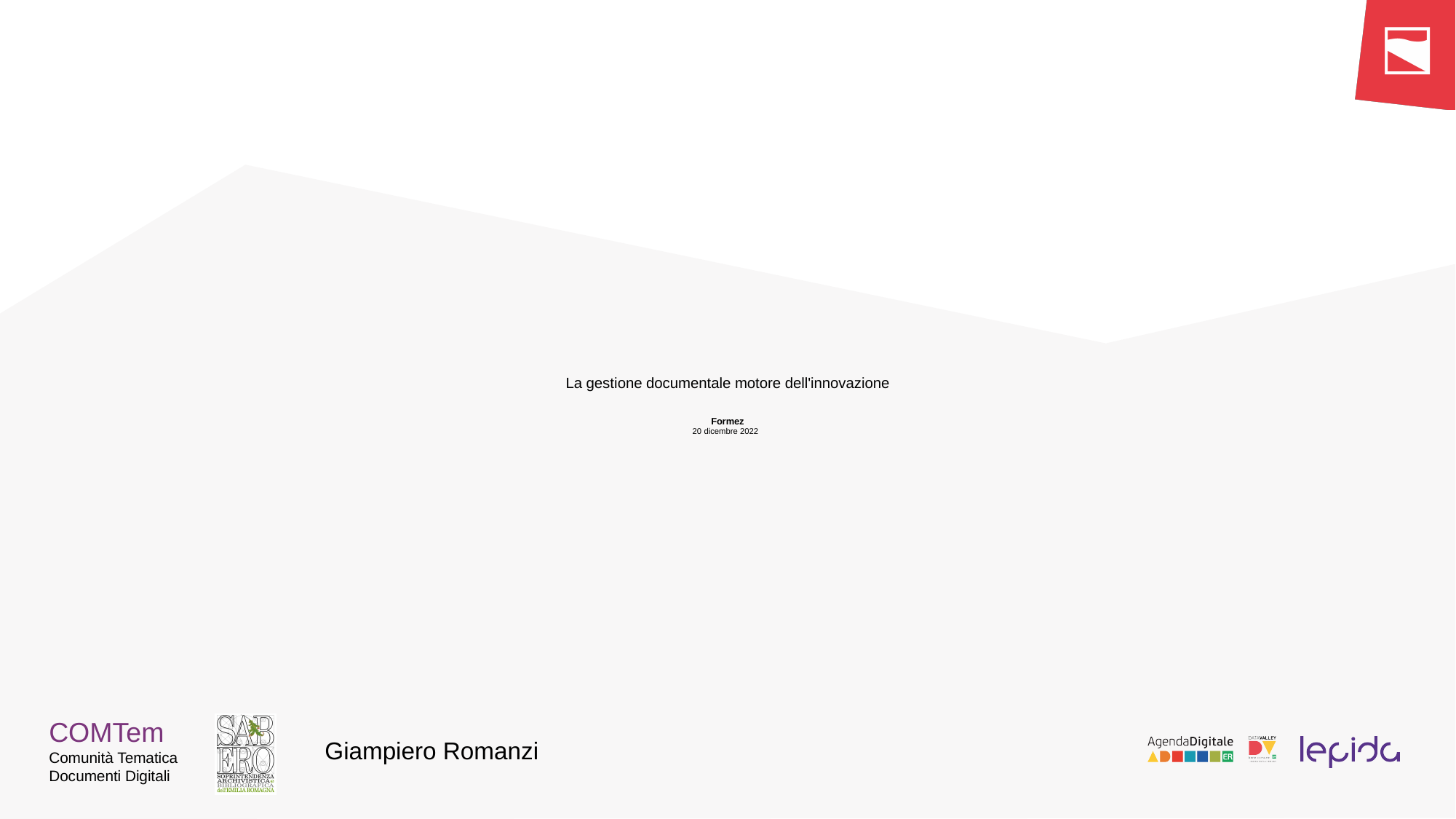

# La gestione documentale motore dell'innovazione Formez 20 dicembre 2022
Giampiero Romanzi